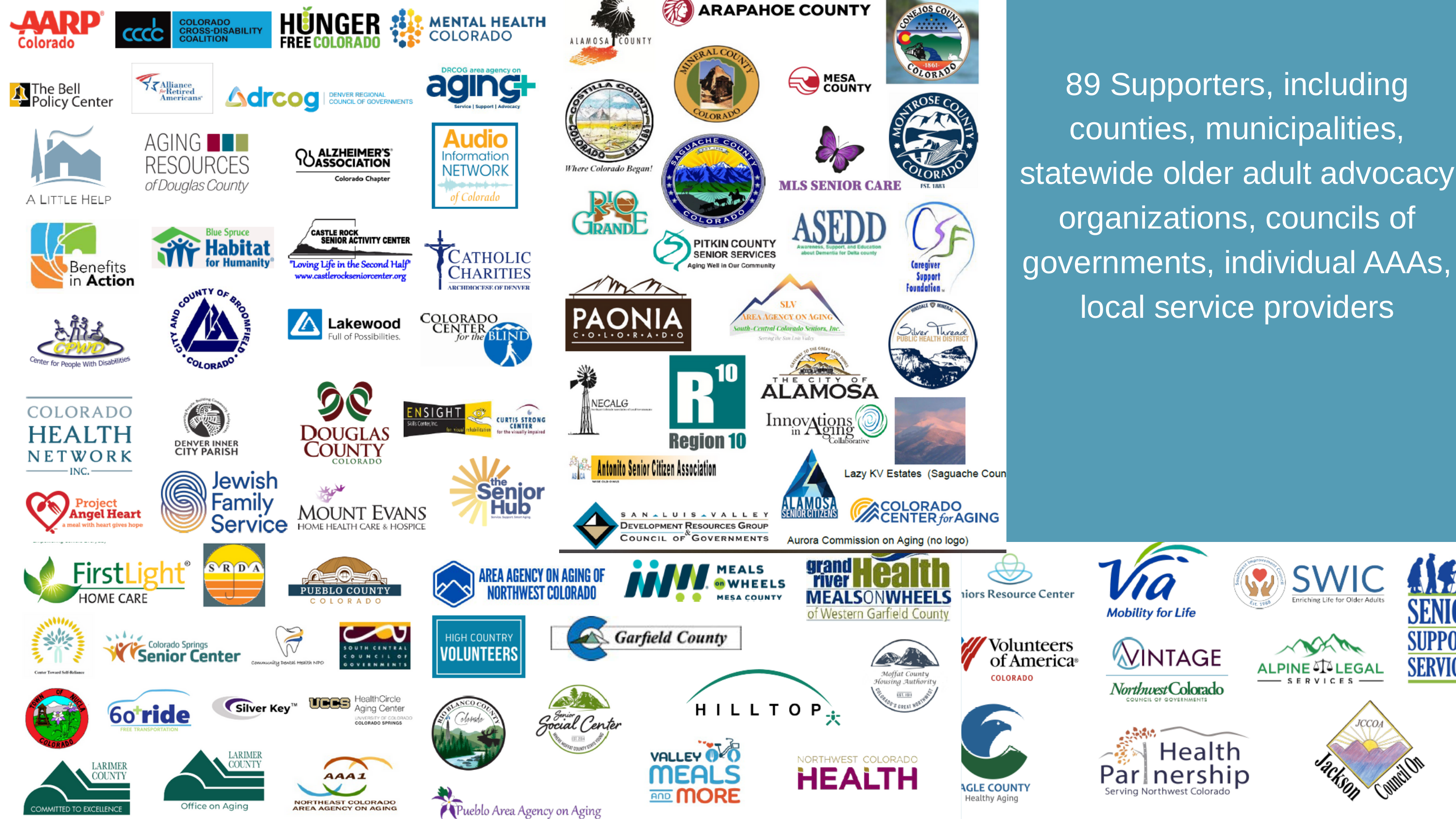

89 Supporters, including counties, municipalities, statewide older adult advocacy organizations, councils of governments, individual AAAs, local service providers